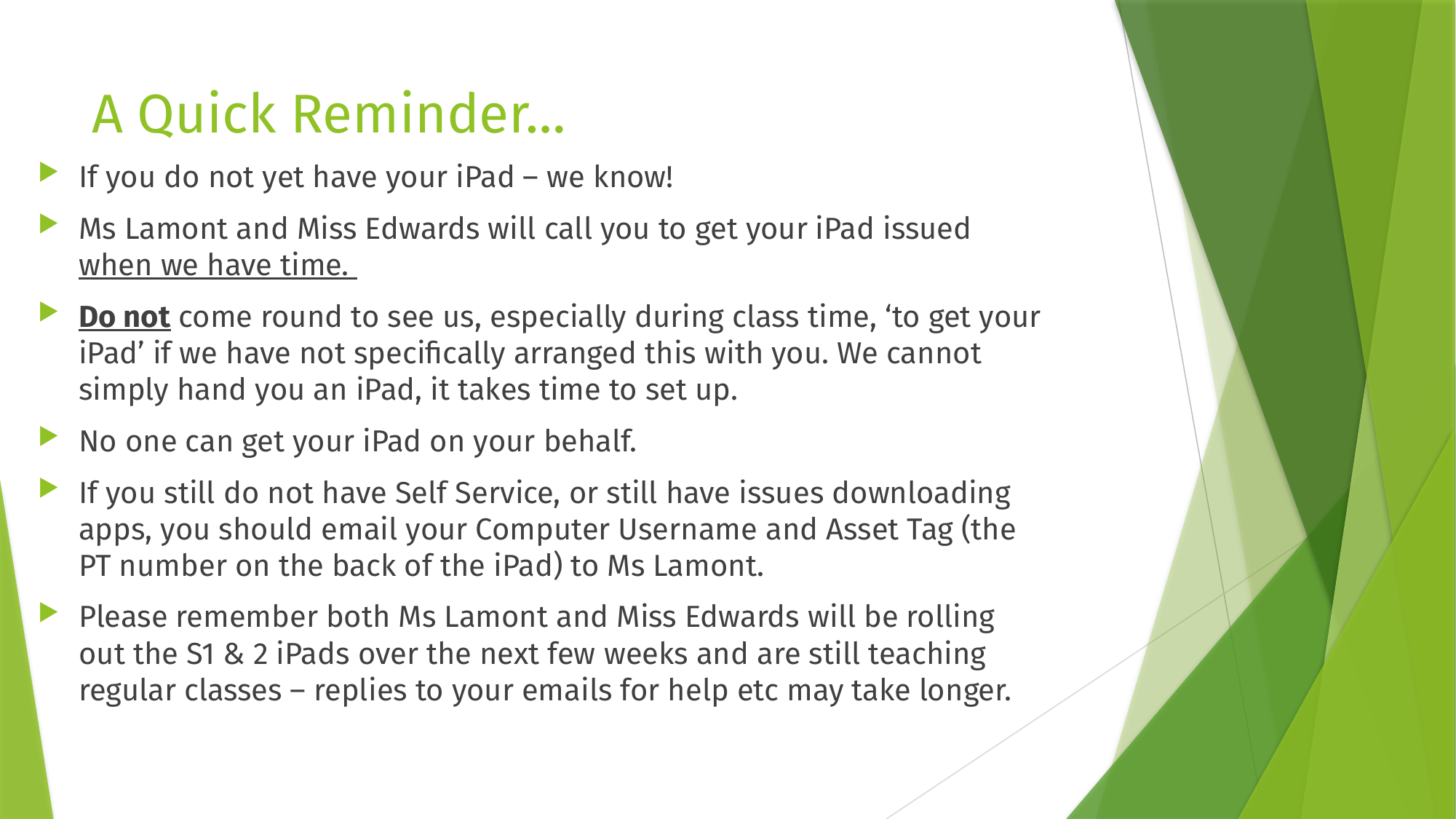

# A Quick Reminder…
If you do not yet have your iPad – we know!
Ms Lamont and Miss Edwards will call you to get your iPad issued when we have time.
Do not come round to see us, especially during class time, ‘to get your iPad’ if we have not specifically arranged this with you. We cannot simply hand you an iPad, it takes time to set up.
No one can get your iPad on your behalf.
If you still do not have Self Service, or still have issues downloading apps, you should email your Computer Username and Asset Tag (the PT number on the back of the iPad) to Ms Lamont.
Please remember both Ms Lamont and Miss Edwards will be rolling out the S1 & 2 iPads over the next few weeks and are still teaching regular classes – replies to your emails for help etc may take longer.